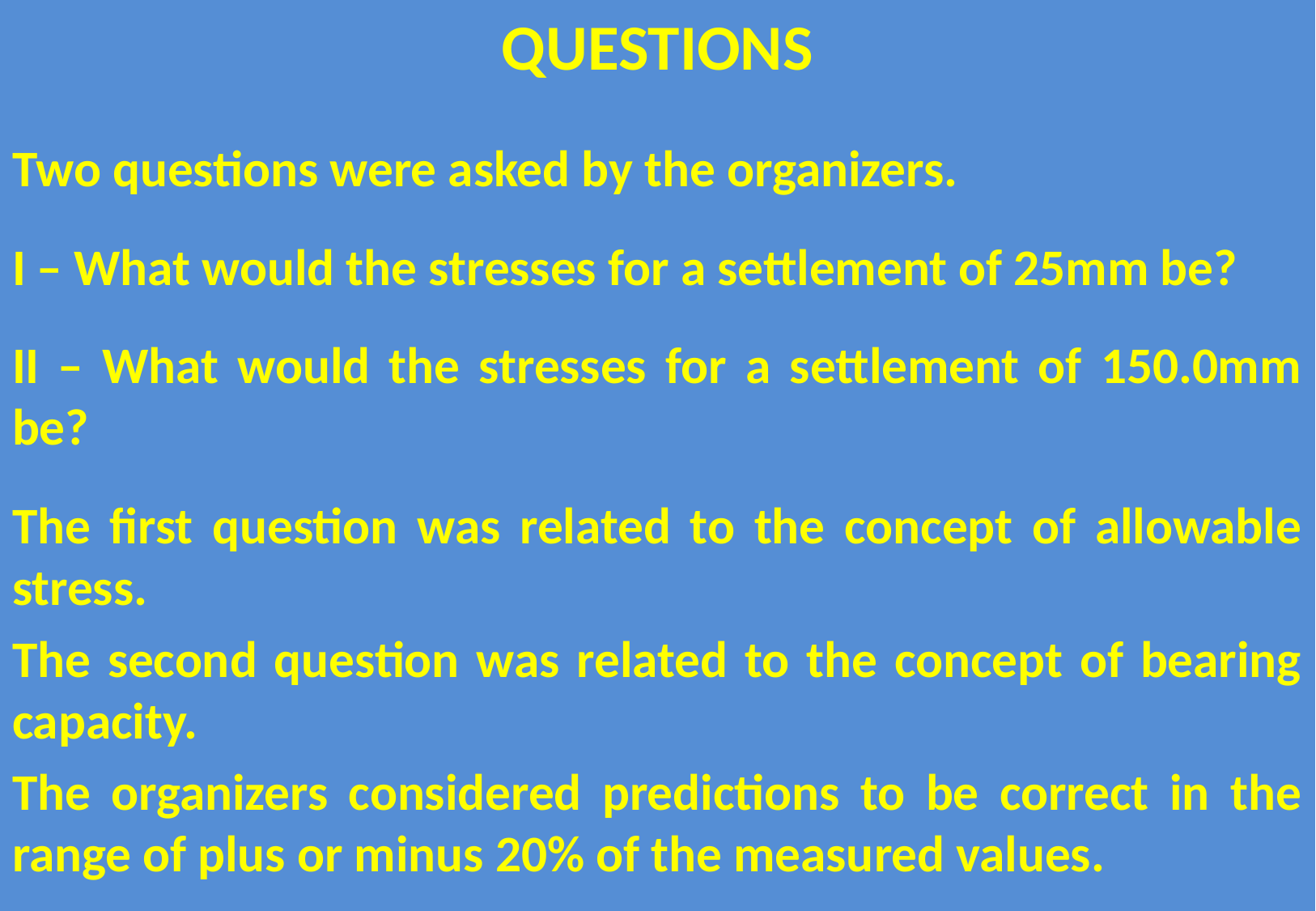

QUESTIONS

Two questions were asked by the organizers.

I – What would the stresses for a settlement of 25mm be?

II – What would the stresses for a settlement of 150.0mm be?

The first question was related to the concept of allowable stress.
The second question was related to the concept of bearing capacity.
The organizers considered predictions to be correct in the range of plus or minus 20% of the measured values.